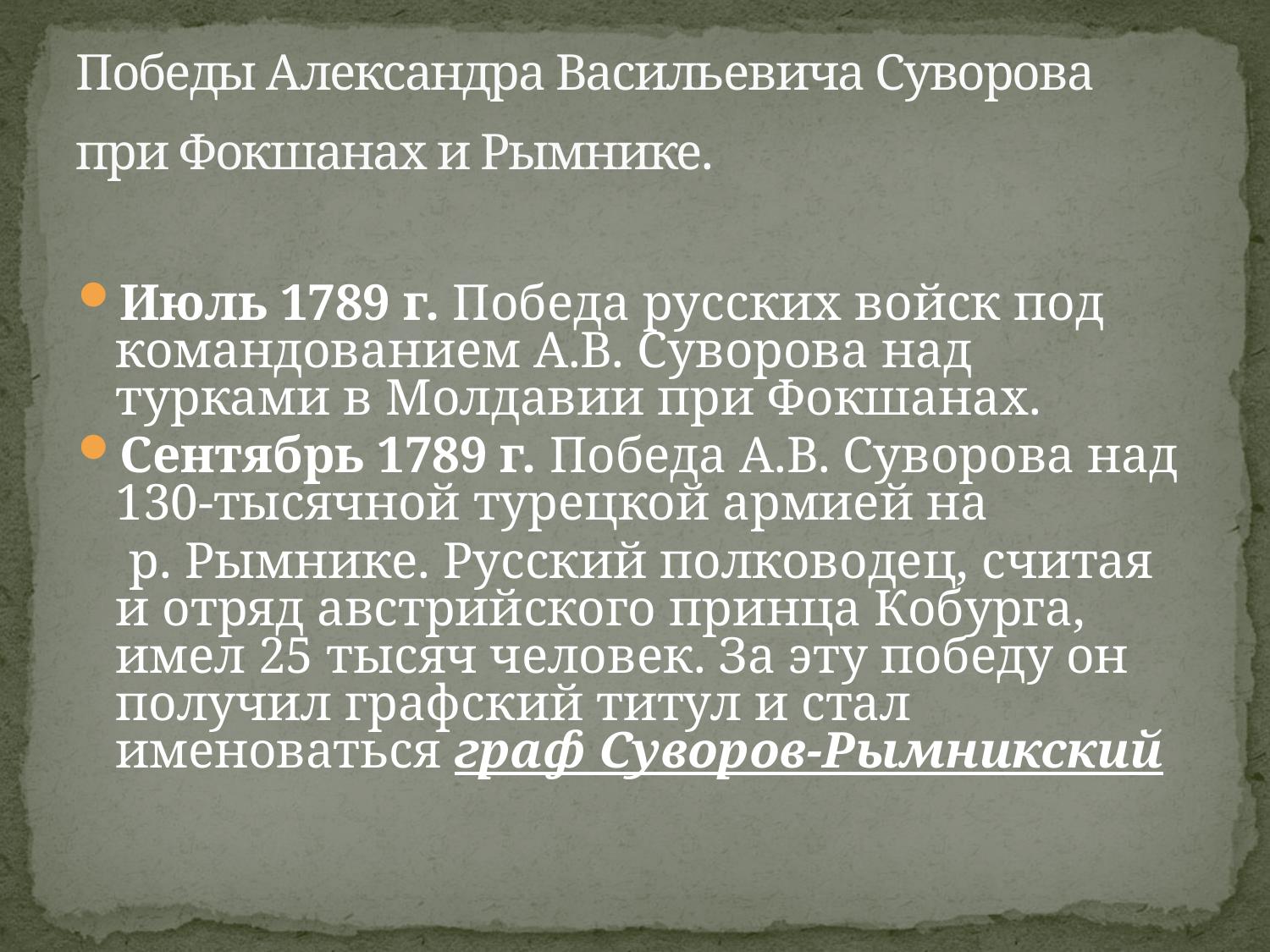

# Победы Александра Васильевича Суворова при Фокшанах и Рымнике.

Июль 1789 г. Победа русских войск под командованием А.В. Суворова над турками в Молдавии при Фокшанах.
Сентябрь 1789 г. Победа А.В. Суворова над 130-тысячной турецкой армией на
    р. Рымнике. Русский полководец, считая  и отряд австрийского принца Кобурга, имел 25 тысяч человек. За эту победу он получил графский титул и стал именоваться граф Суворов-Рымникский